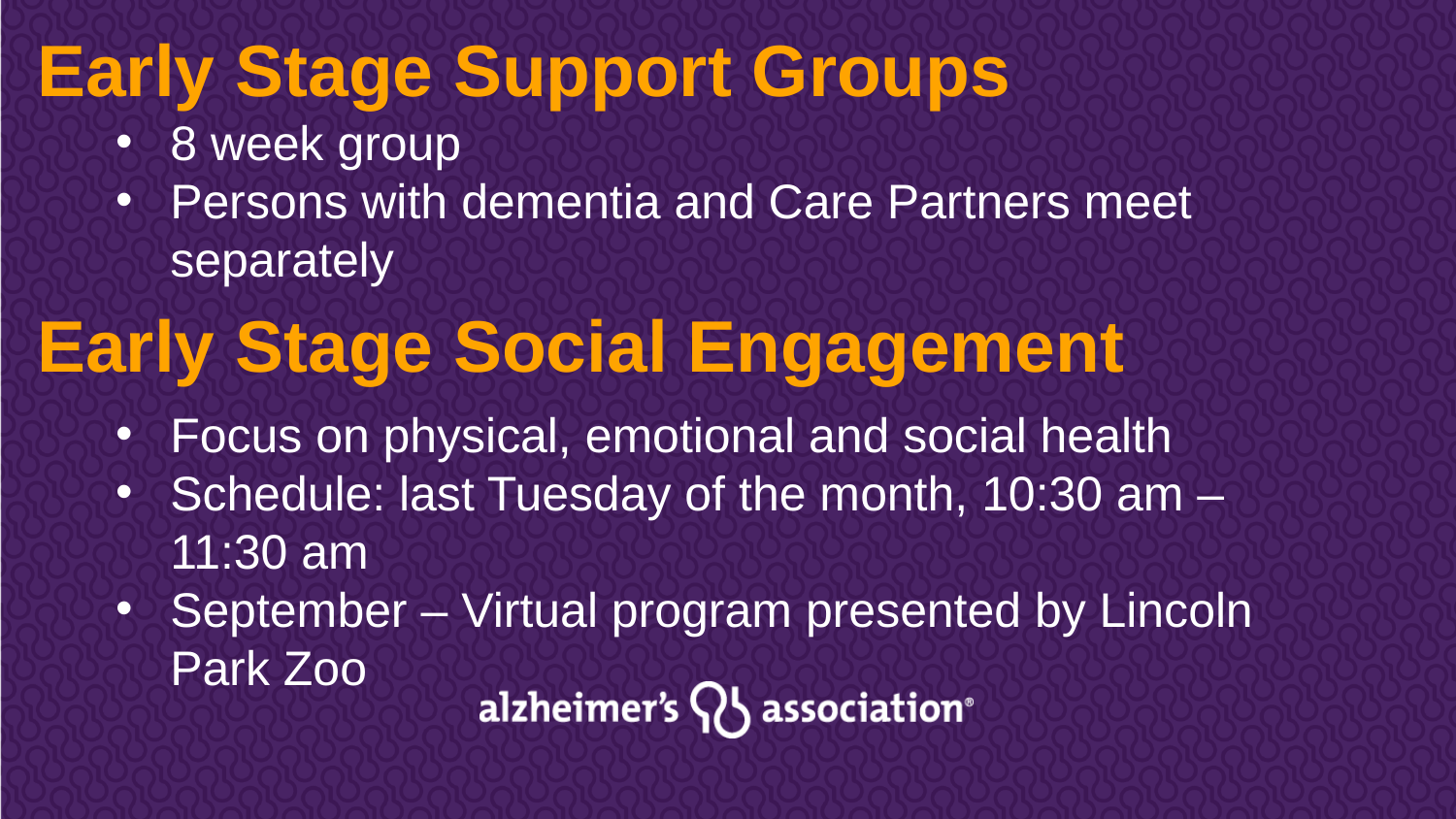

Early Stage Support Groups
8 week group
Persons with dementia and Care Partners meet separately

Early Stage Social Engagement
Focus on physical, emotional and social health
Schedule: last Tuesday of the month, 10:30 am – 11:30 am
September – Virtual program presented by Lincoln Park Zoo